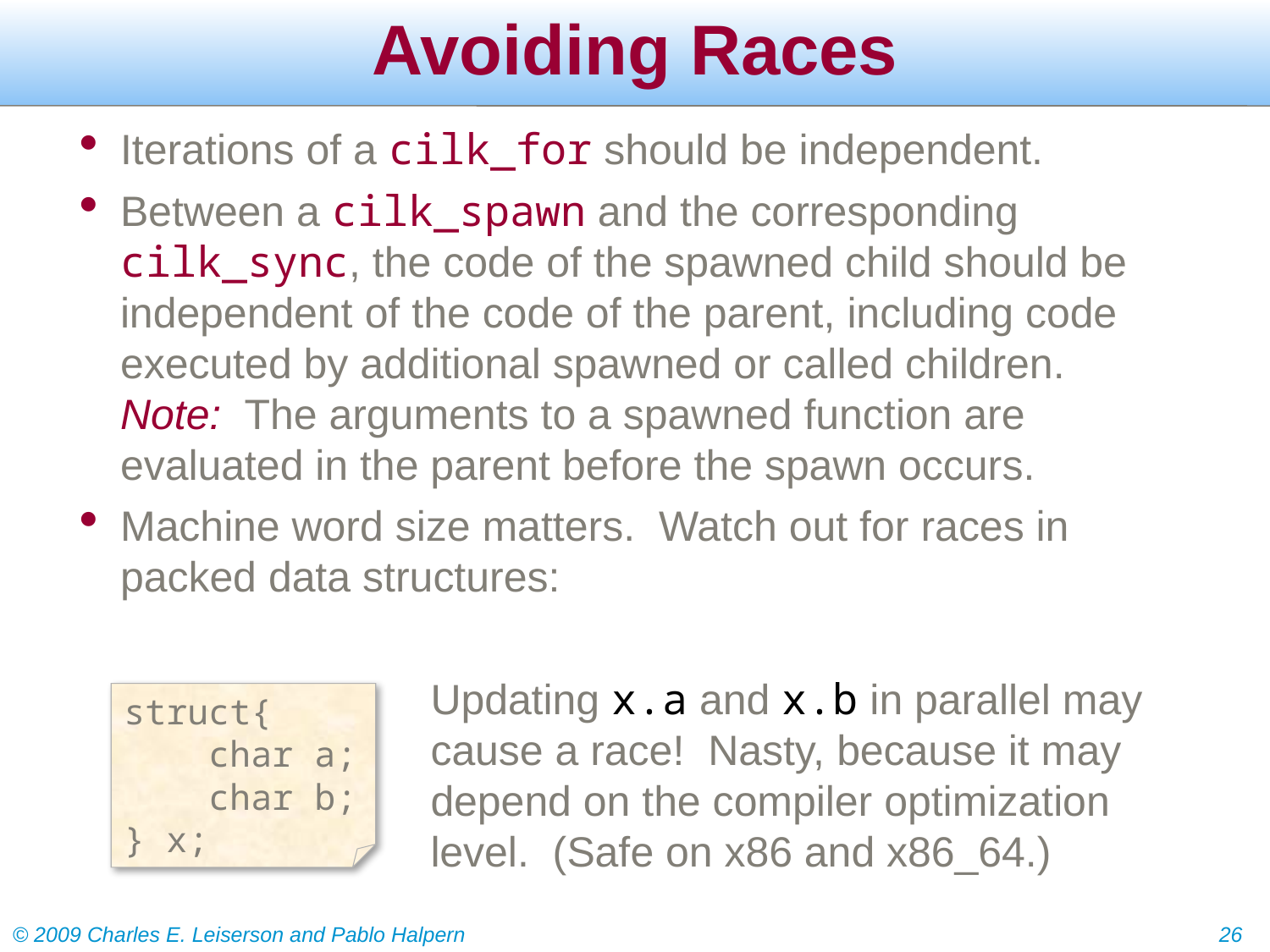

# Avoiding Races
Iterations of a cilk_for should be independent.
Between a cilk_spawn and the corresponding cilk_sync, the code of the spawned child should be independent of the code of the parent, including code executed by additional spawned or called children.
Note:  The arguments to a spawned function are evaluated in the parent before the spawn occurs.
Machine word size matters.  Watch out for races in packed data structures:
Updating x.a and x.b in parallel may cause a race!  Nasty, because it may depend on the compiler optimization level.  (Safe on x86 and x86_64.)
struct{
    char a;
    char b;
} x;